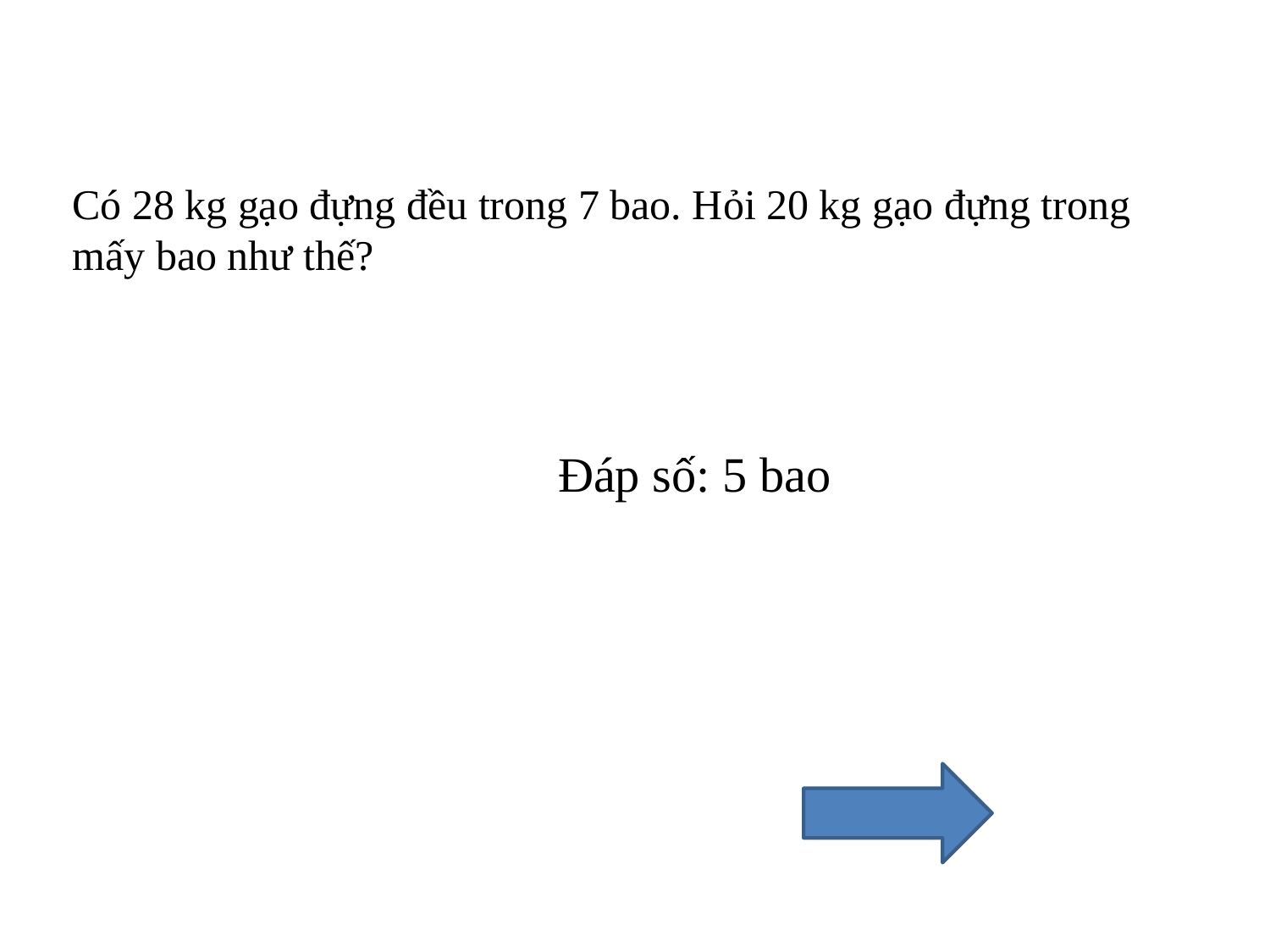

# Có 28 kg gạo đựng đều trong 7 bao. Hỏi 20 kg gạo đựng trong mấy bao như thế?
Đáp số: 5 bao